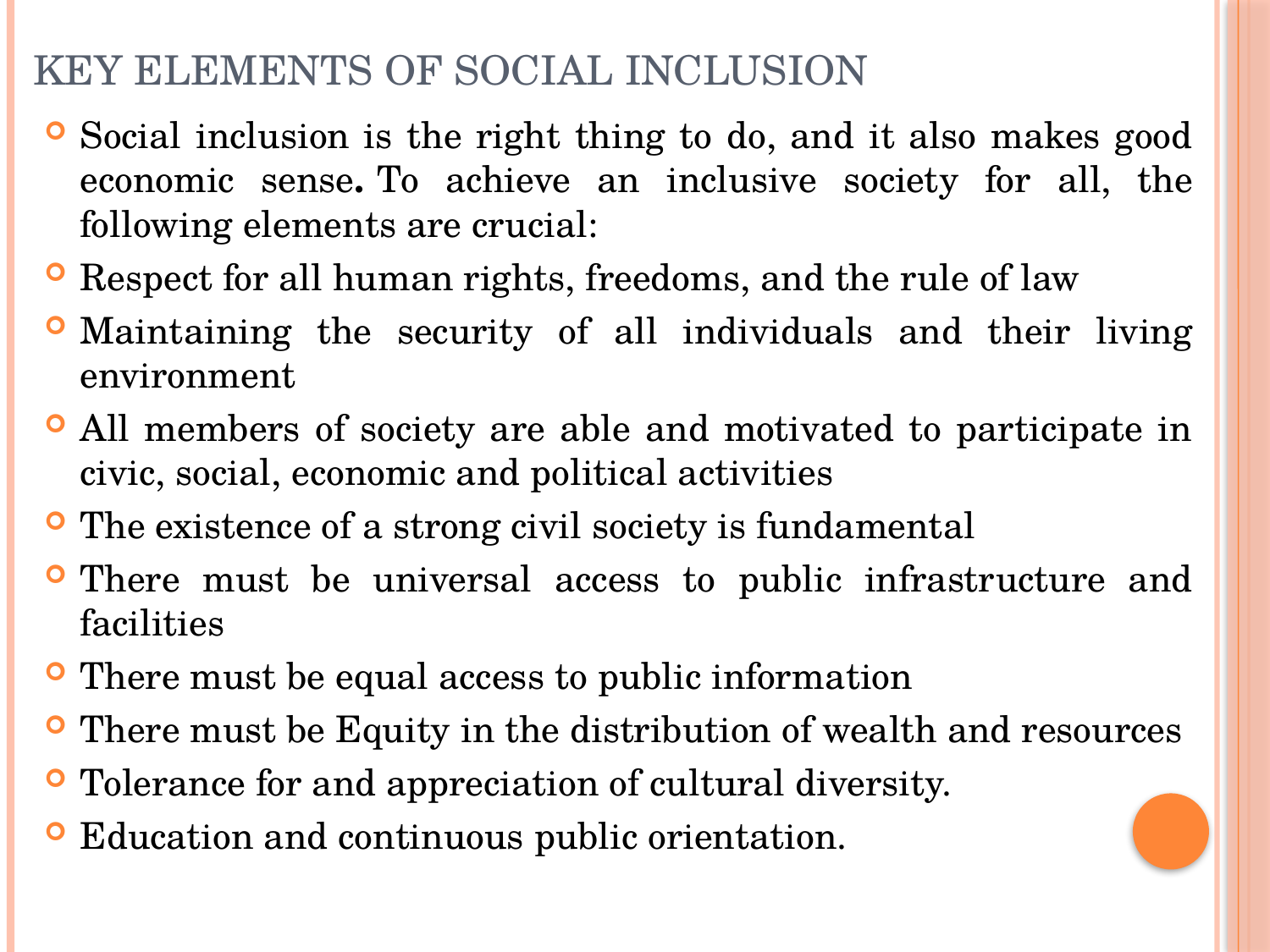

# Key elements of social inclusion
Social inclusion is the right thing to do, and it also makes good economic sense. To achieve an inclusive society for all, the following elements are crucial:
Respect for all human rights, freedoms, and the rule of law
Maintaining the security of all individuals and their living environment
All members of society are able and motivated to participate in civic, social, economic and political activities
The existence of a strong civil society is fundamental
There must be universal access to public infrastructure and facilities
There must be equal access to public information
There must be Equity in the distribution of wealth and resources
Tolerance for and appreciation of cultural diversity.
Education and continuous public orientation.